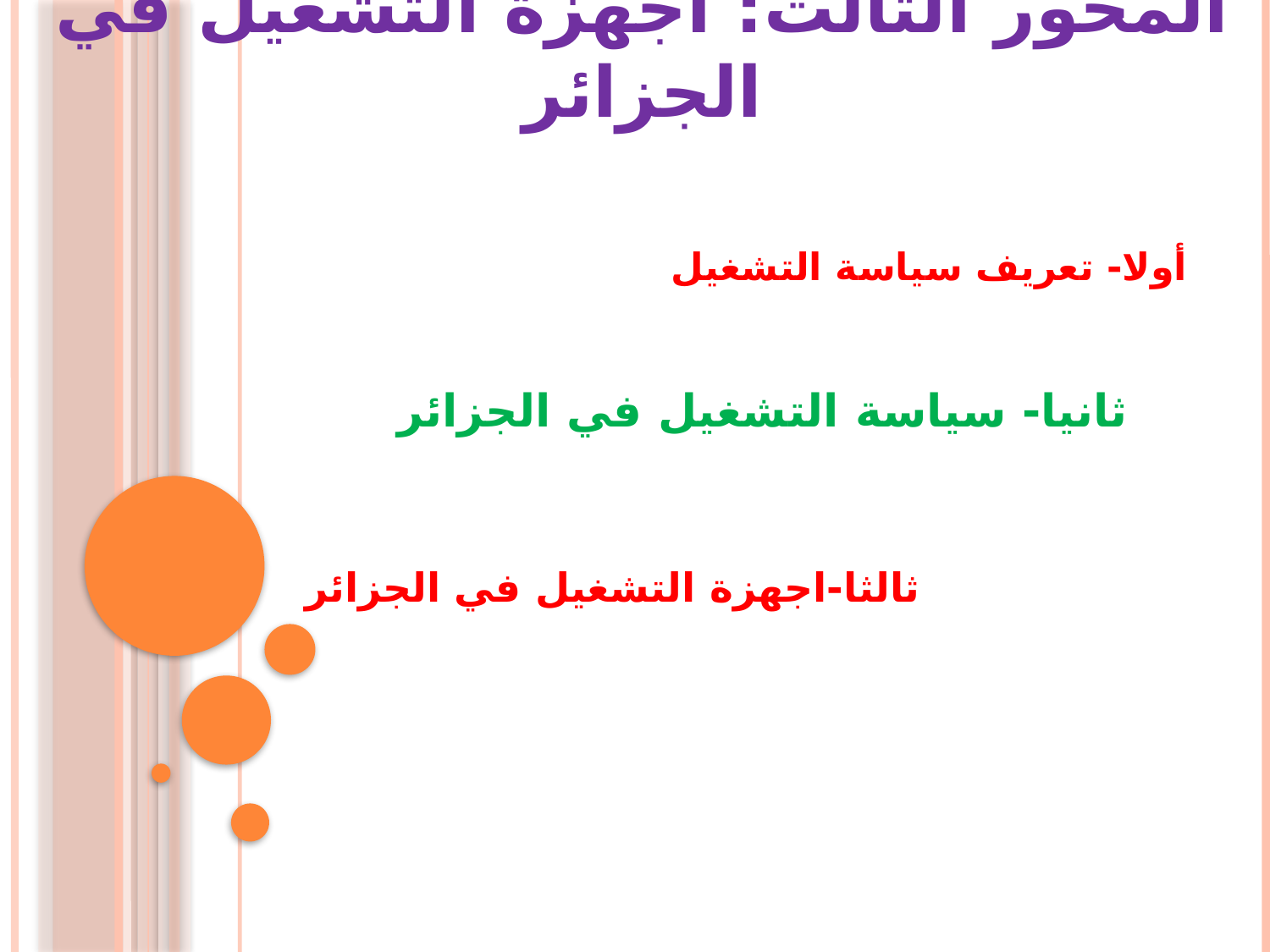

المحور الثالث: اجهزة التشغيل في الجزائر
أولا- تعريف سياسة التشغيل
ثانيا- سياسة التشغيل في الجزائر
ثالثا-اجهزة التشغيل في الجزائر